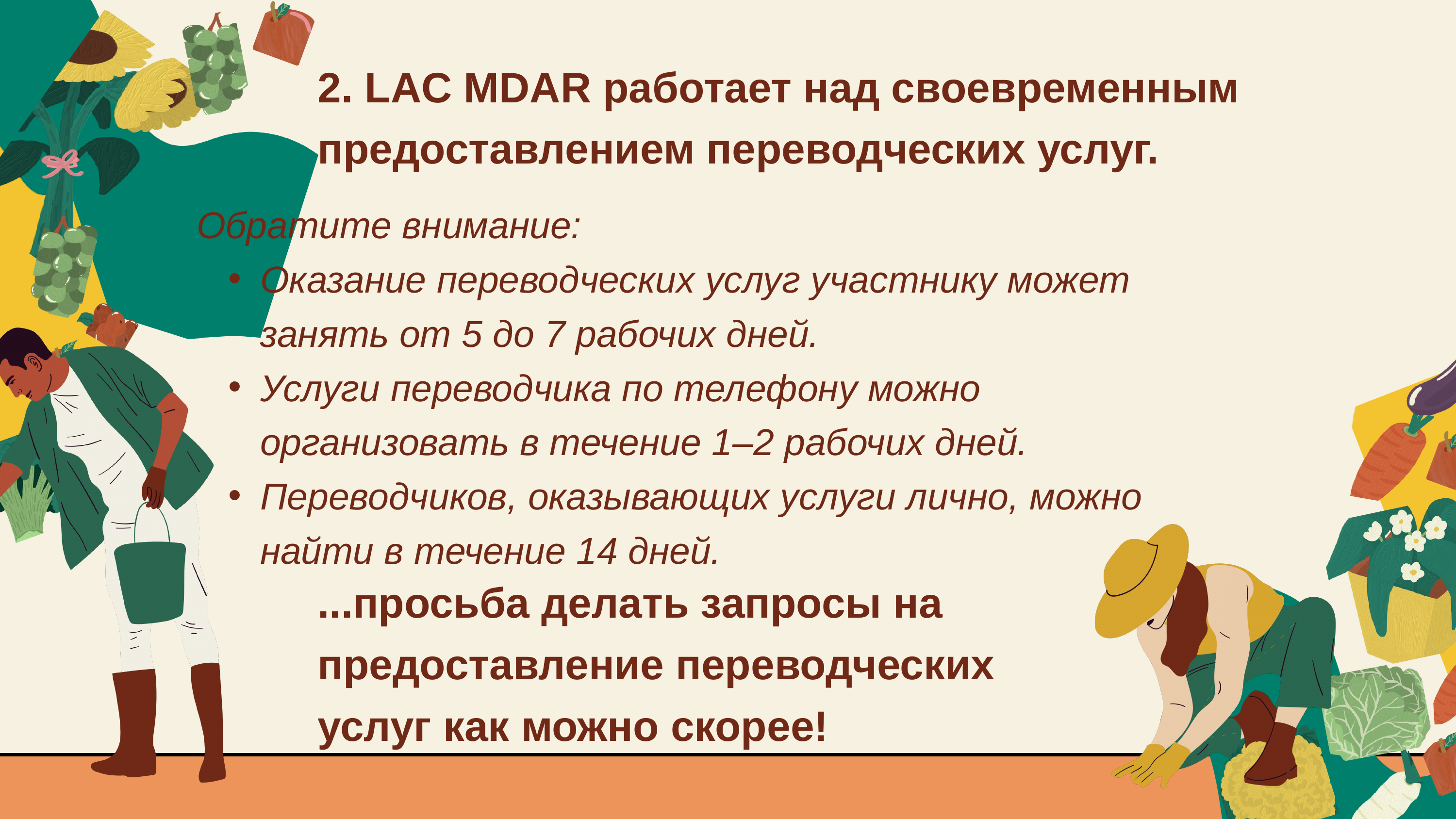

2. LAC MDAR работает над своевременным предоставлением переводческих услуг.
Обратите внимание:
Оказание переводческих услуг участнику может занять от 5 до 7 рабочих дней.
Услуги переводчика по телефону можно организовать в течение 1–2 рабочих дней.
Переводчиков, оказывающих услуги лично, можно найти в течение 14 дней.

...просьба делать запросы на предоставление переводческих услуг как можно скорее!